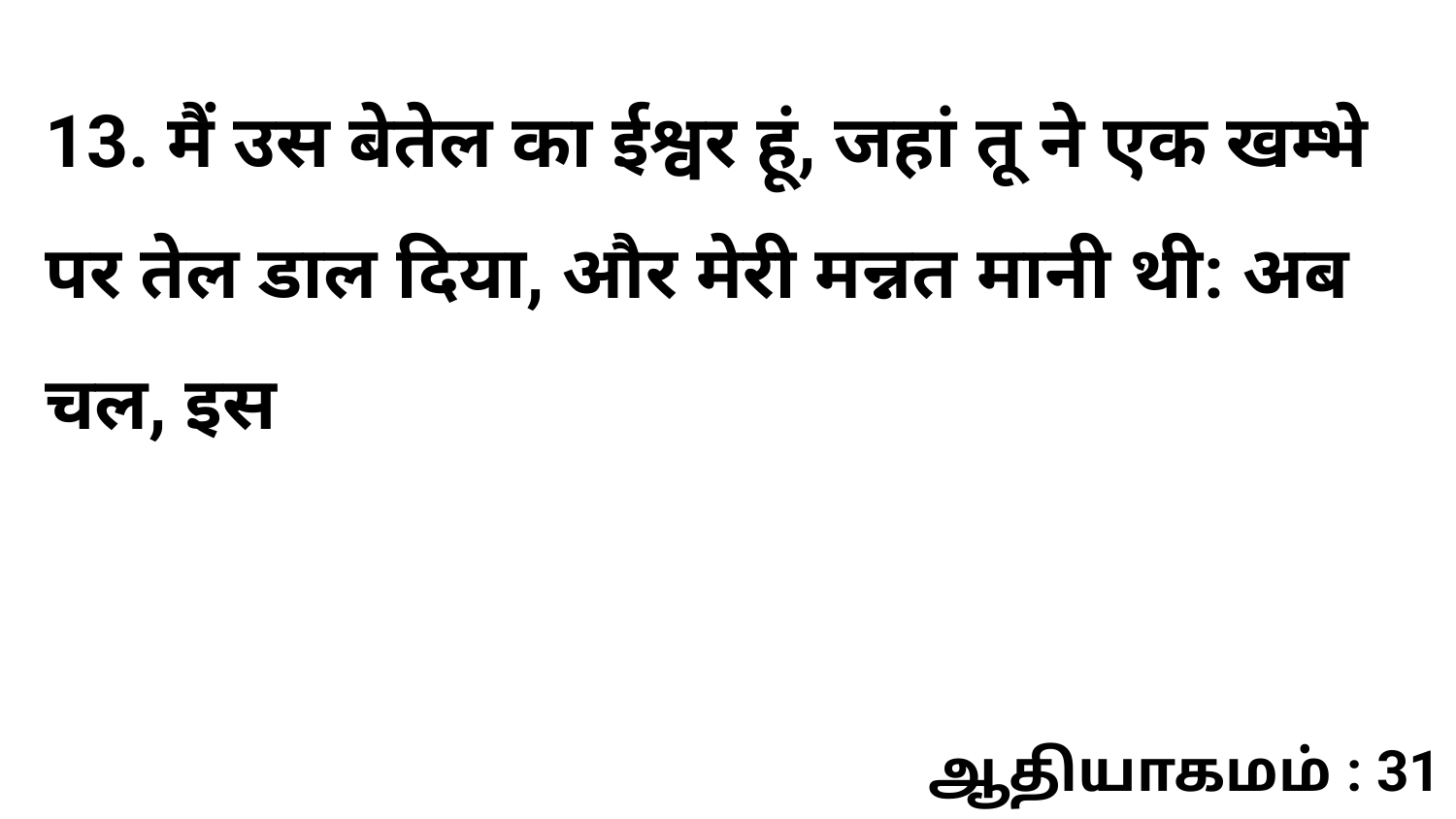

13. मैं उस बेतेल का ईश्वर हूं, जहां तू ने एक खम्भे पर तेल डाल दिया, और मेरी मन्नत मानी थी: अब चल, इस
ஆதியாகமம் : 31